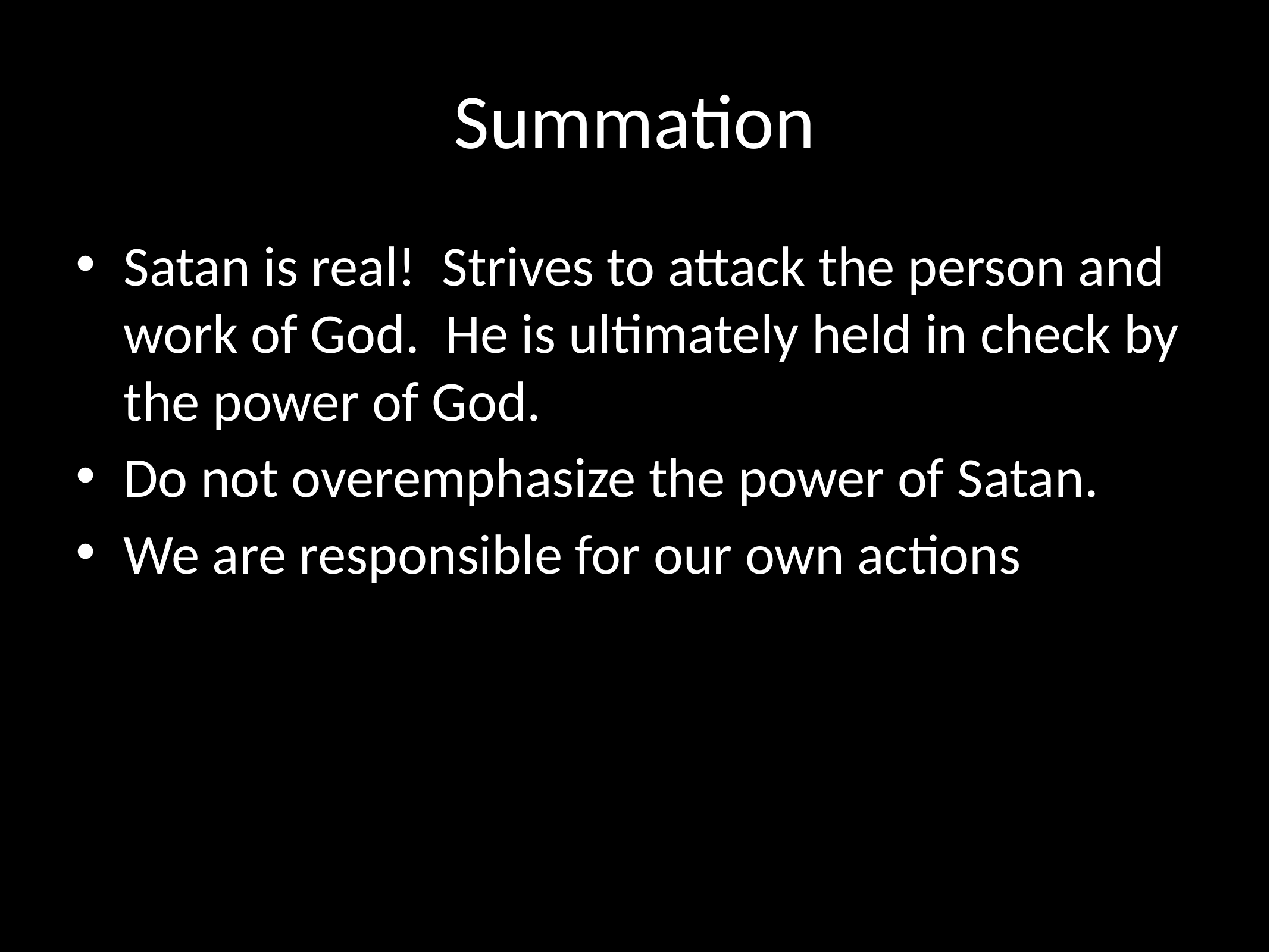

# Summation
Satan is real!  Strives to attack the person and work of God.  He is ultimately held in check by the power of God.
Do not overemphasize the power of Satan.
We are responsible for our own actions